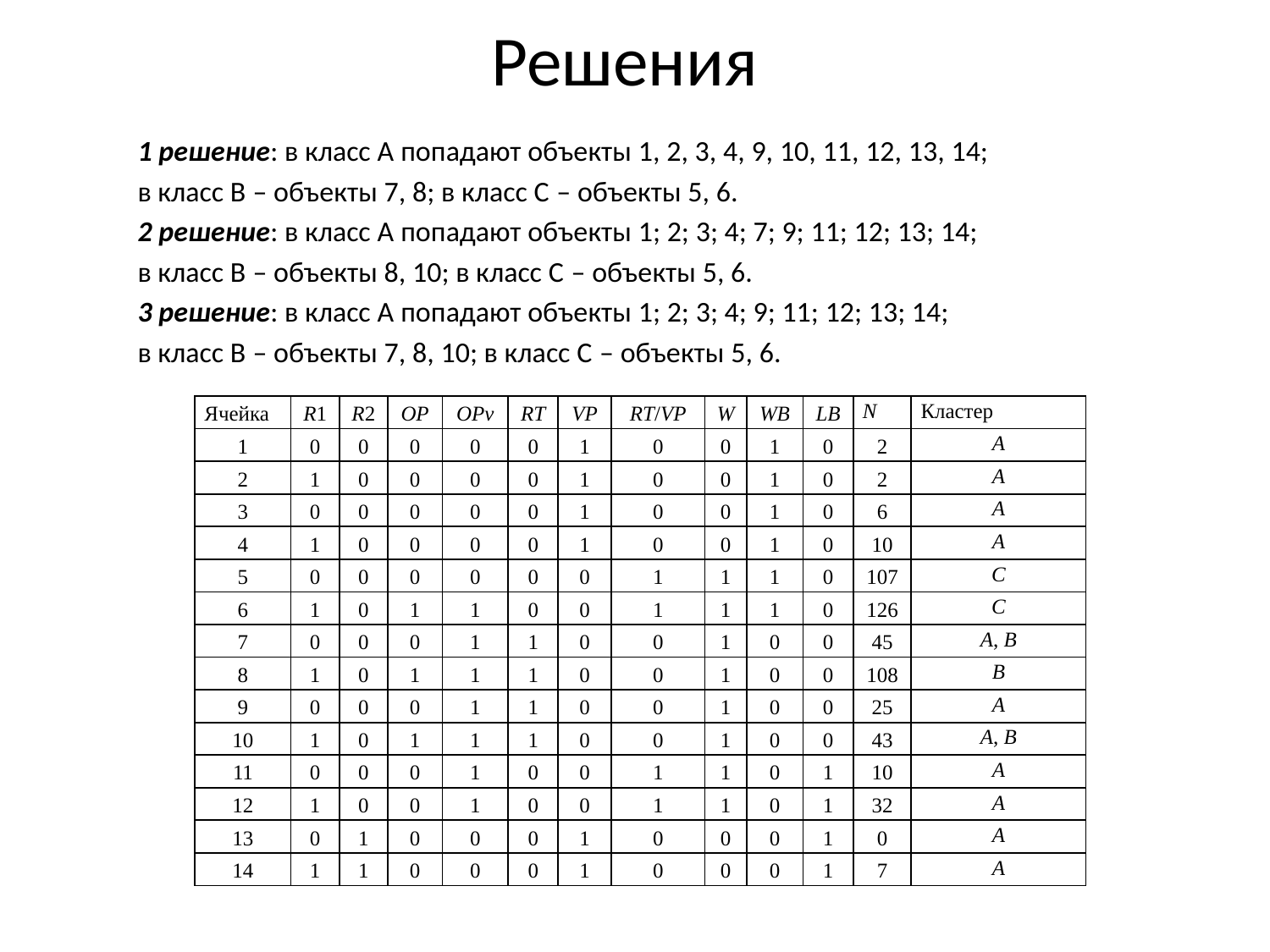

# Решения
1 решение: в класс А попадают объекты 1, 2, 3, 4, 9, 10, 11, 12, 13, 14;
в класс В – объекты 7, 8; в класс С – объекты 5, 6.
2 решение: в класс А попадают объекты 1; 2; 3; 4; 7; 9; 11; 12; 13; 14;
в класс В – объекты 8, 10; в класс С – объекты 5, 6.
3 решение: в класс А попадают объекты 1; 2; 3; 4; 9; 11; 12; 13; 14;
в класс В – объекты 7, 8, 10; в класс С – объекты 5, 6.

| Ячейка | R1 | R2 | OP | OPv | RT | VP | RT/VP | W | WB | LB | N | Кластер |
| --- | --- | --- | --- | --- | --- | --- | --- | --- | --- | --- | --- | --- |
| 1 | 0 | 0 | 0 | 0 | 0 | 1 | 0 | 0 | 1 | 0 | 2 | A |
| 2 | 1 | 0 | 0 | 0 | 0 | 1 | 0 | 0 | 1 | 0 | 2 | A |
| 3 | 0 | 0 | 0 | 0 | 0 | 1 | 0 | 0 | 1 | 0 | 6 | A |
| 4 | 1 | 0 | 0 | 0 | 0 | 1 | 0 | 0 | 1 | 0 | 10 | A |
| 5 | 0 | 0 | 0 | 0 | 0 | 0 | 1 | 1 | 1 | 0 | 107 | C |
| 6 | 1 | 0 | 1 | 1 | 0 | 0 | 1 | 1 | 1 | 0 | 126 | C |
| 7 | 0 | 0 | 0 | 1 | 1 | 0 | 0 | 1 | 0 | 0 | 45 | A, B |
| 8 | 1 | 0 | 1 | 1 | 1 | 0 | 0 | 1 | 0 | 0 | 108 | B |
| 9 | 0 | 0 | 0 | 1 | 1 | 0 | 0 | 1 | 0 | 0 | 25 | A |
| 10 | 1 | 0 | 1 | 1 | 1 | 0 | 0 | 1 | 0 | 0 | 43 | A, B |
| 11 | 0 | 0 | 0 | 1 | 0 | 0 | 1 | 1 | 0 | 1 | 10 | A |
| 12 | 1 | 0 | 0 | 1 | 0 | 0 | 1 | 1 | 0 | 1 | 32 | A |
| 13 | 0 | 1 | 0 | 0 | 0 | 1 | 0 | 0 | 0 | 1 | 0 | A |
| 14 | 1 | 1 | 0 | 0 | 0 | 1 | 0 | 0 | 0 | 1 | 7 | A |